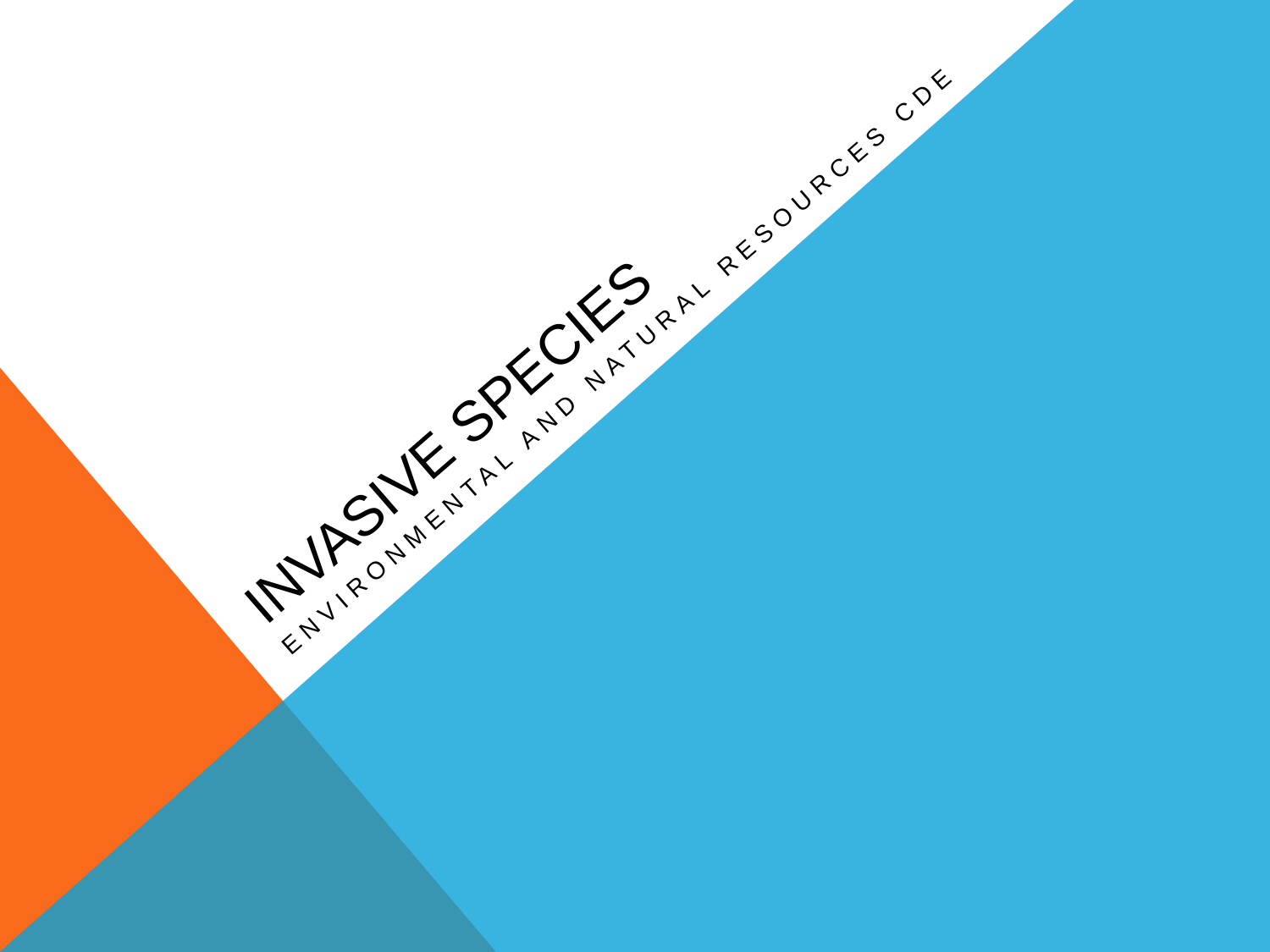

# Invasive Species
Environmental and Natural Resources CDE